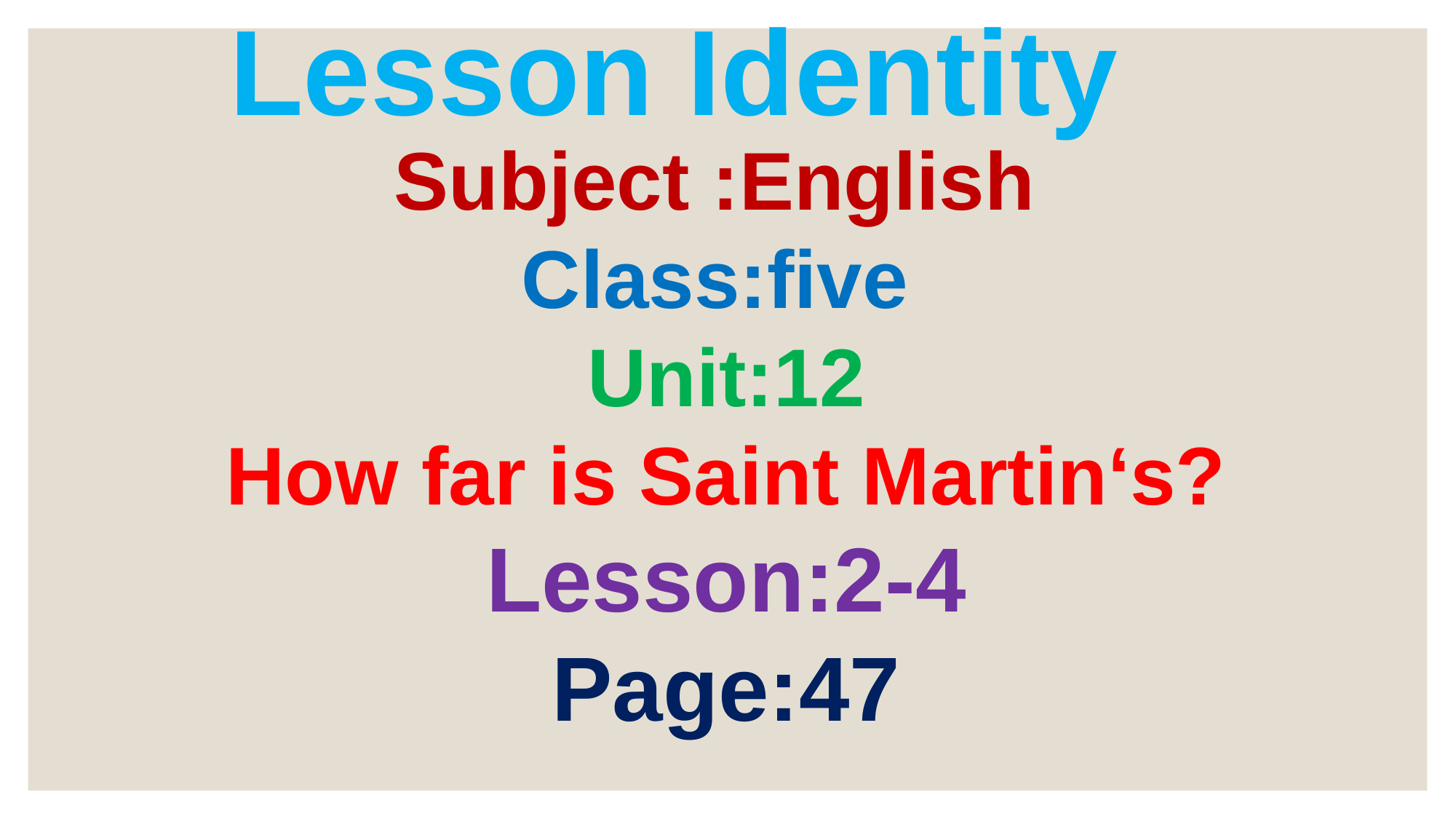

Lesson Identity
Subject :English
Class:five
Unit:12
How far is Saint Martin‘s?
Lesson:2-4
Page:47